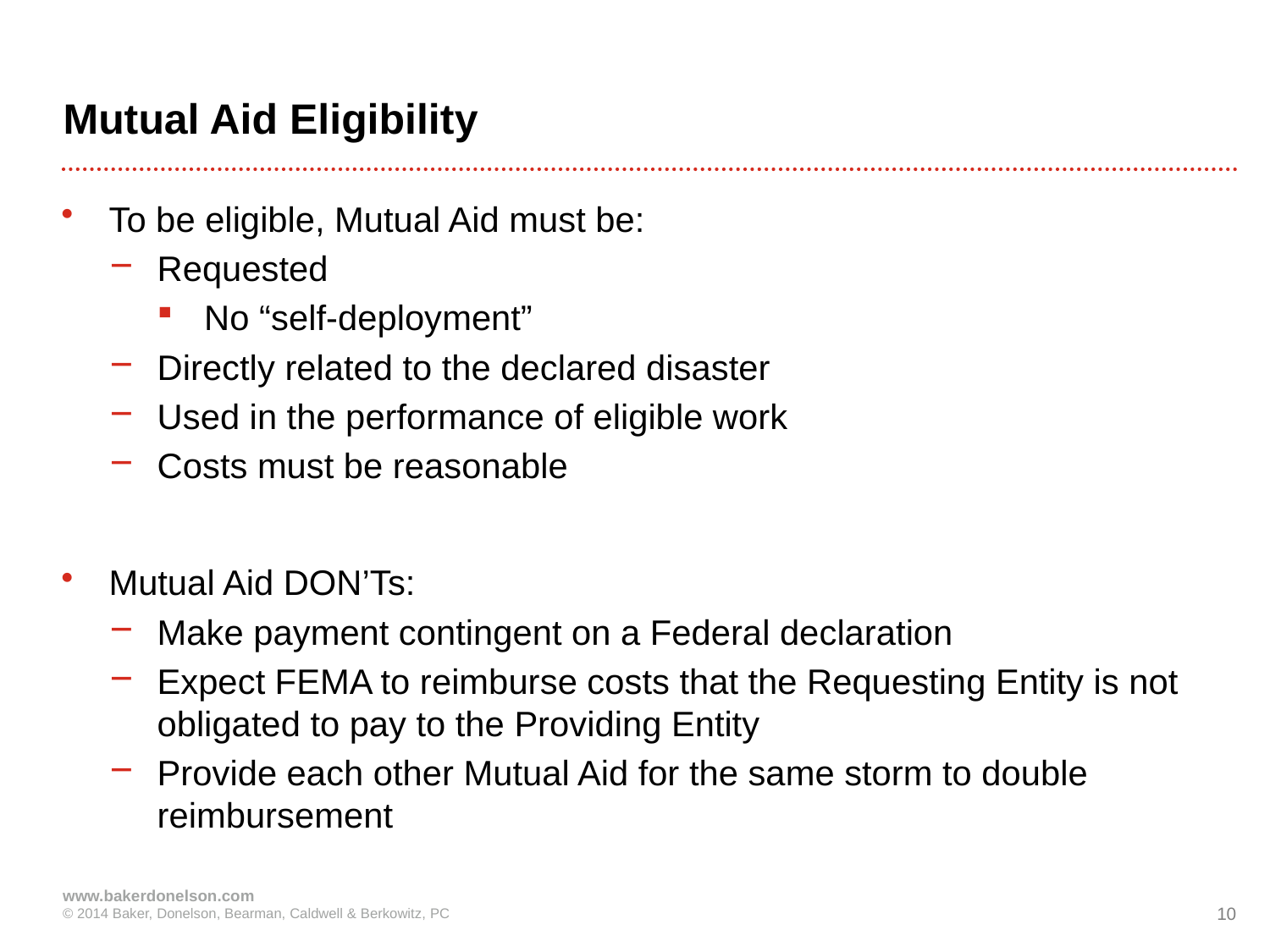

# Mutual Aid Eligibility
To be eligible, Mutual Aid must be:
Requested
No “self-deployment”
Directly related to the declared disaster
Used in the performance of eligible work
Costs must be reasonable

Mutual Aid DON’Ts:
Make payment contingent on a Federal declaration
Expect FEMA to reimburse costs that the Requesting Entity is not obligated to pay to the Providing Entity
Provide each other Mutual Aid for the same storm to double reimbursement